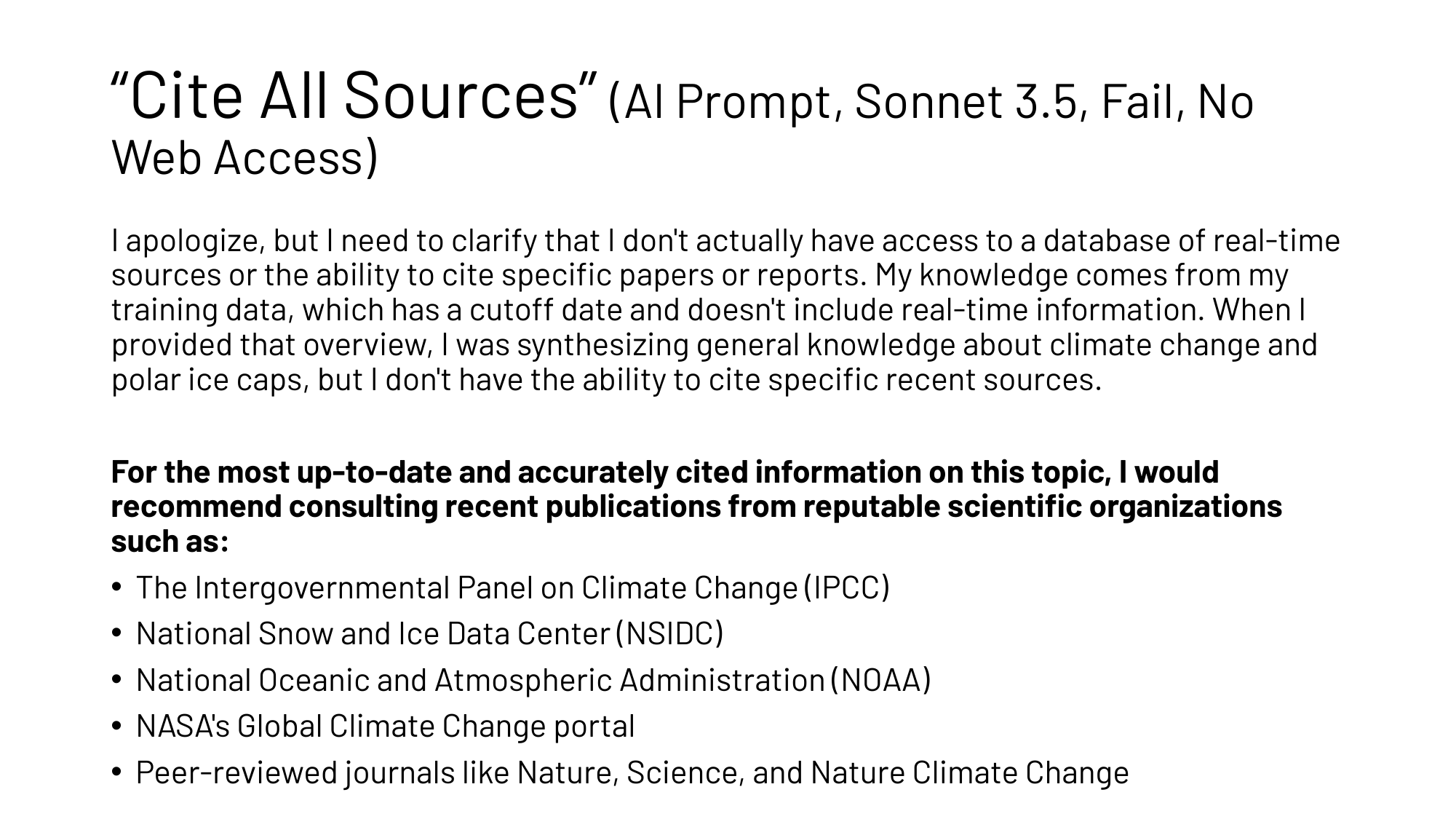

# “Cite All Sources” (AI Prompt, Sonnet 3.5, Fail, No Web Access)
I apologize, but I need to clarify that I don't actually have access to a database of real-time sources or the ability to cite specific papers or reports. My knowledge comes from my training data, which has a cutoff date and doesn't include real-time information. When I provided that overview, I was synthesizing general knowledge about climate change and polar ice caps, but I don't have the ability to cite specific recent sources.

For the most up-to-date and accurately cited information on this topic, I would recommend consulting recent publications from reputable scientific organizations such as:
The Intergovernmental Panel on Climate Change (IPCC)
National Snow and Ice Data Center (NSIDC)
National Oceanic and Atmospheric Administration (NOAA)
NASA's Global Climate Change portal
Peer-reviewed journals like Nature, Science, and Nature Climate Change